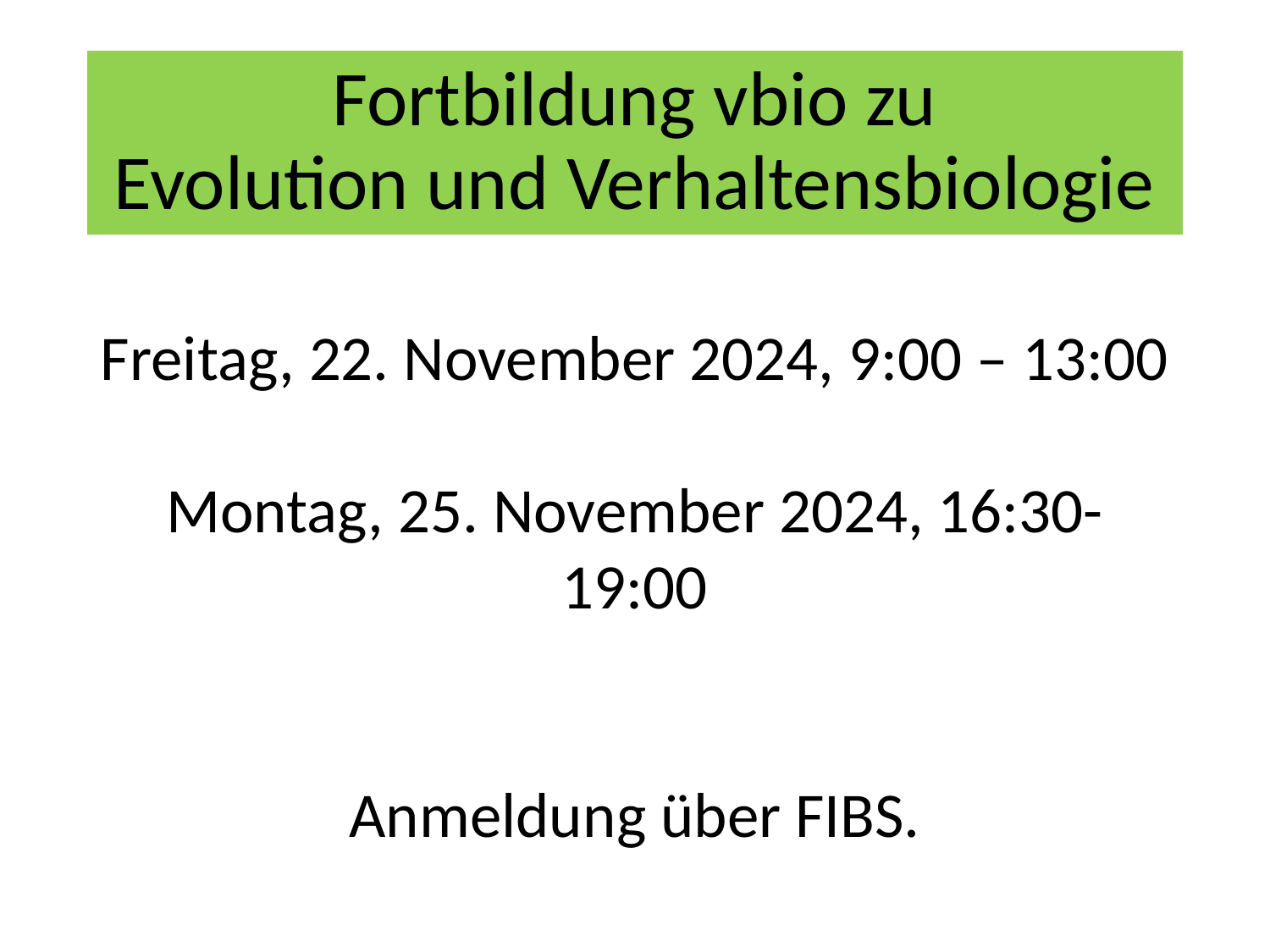

# Fortbildung vbio zu Evolution und Verhaltensbiologie

Freitag, 22. November 2024, 9:00 – 13:00

Montag, 25. November 2024, 16:30-19:00

Anmeldung über FIBS.